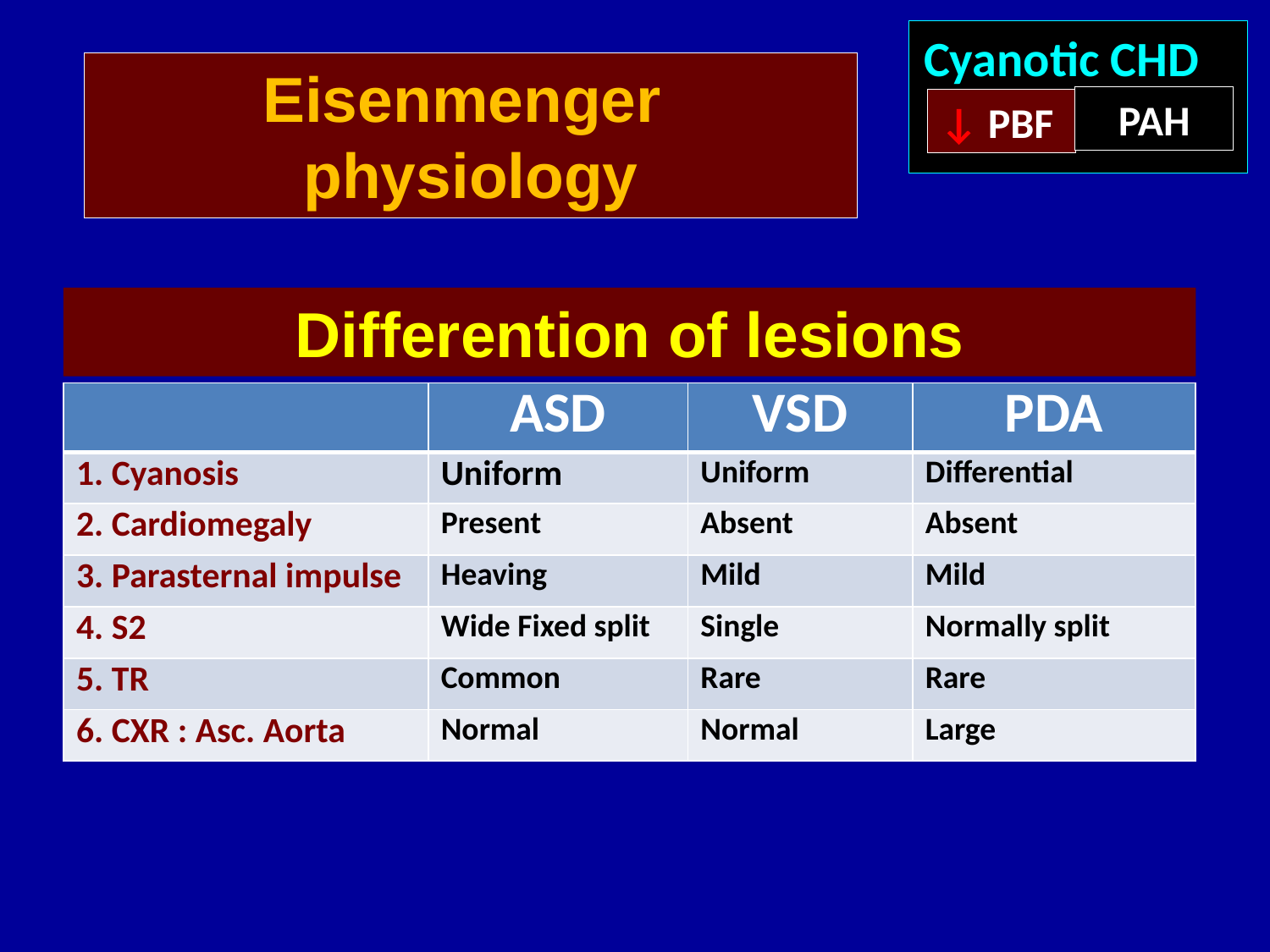

Cyanotic CHD

PAH
↓ PBF
Eisenmenger  physiology
Differention of lesions
|  | ASD | VSD | PDA |
| --- | --- | --- | --- |
| 1. Cyanosis | Uniform | Uniform | Differential |
| 2. Cardiomegaly | Present | Absent | Absent |
| 3. Parasternal impulse | Heaving | Mild | Mild |
| 4. S2 | Wide Fixed split | Single | Normally split |
| 5. TR | Common | Rare | Rare |
| 6. CXR : Asc. Aorta | Normal | Normal | Large |